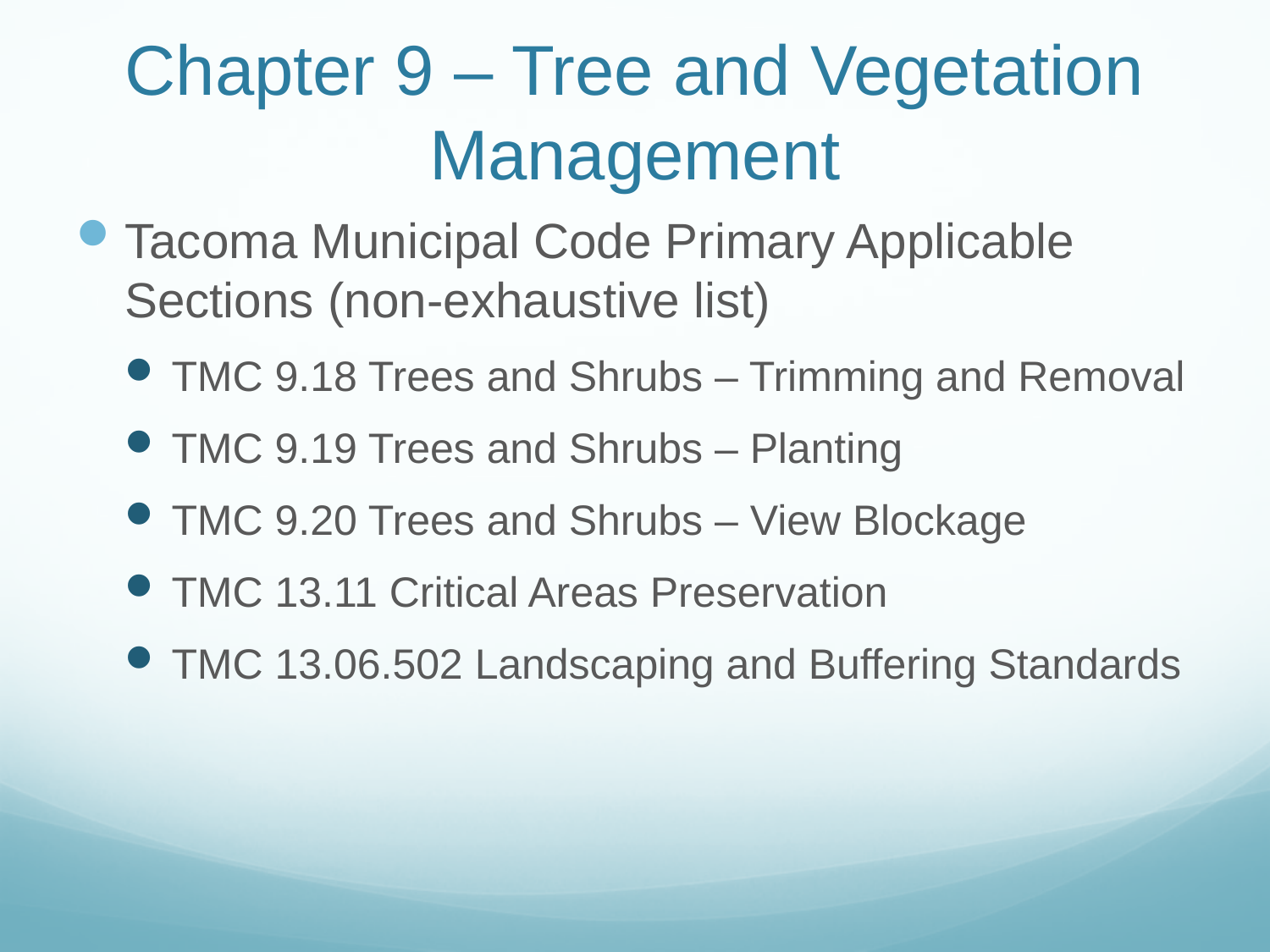

# Chapter 9 – Tree and Vegetation Management
Tacoma Municipal Code Primary Applicable Sections (non-exhaustive list)
TMC 9.18 Trees and Shrubs – Trimming and Removal
TMC 9.19 Trees and Shrubs – Planting
TMC 9.20 Trees and Shrubs – View Blockage
TMC 13.11 Critical Areas Preservation
TMC 13.06.502 Landscaping and Buffering Standards